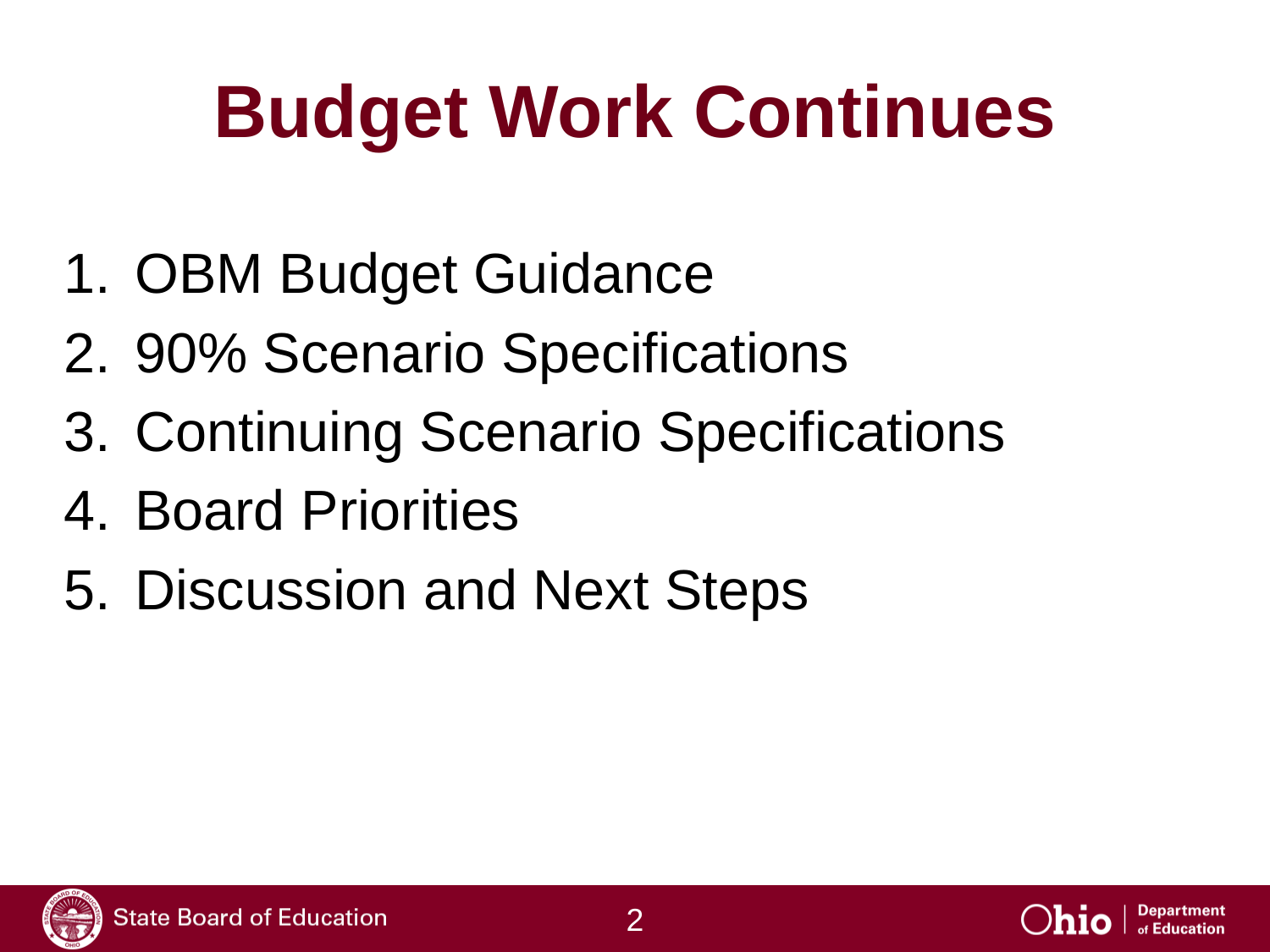

# Budget Work Continues
OBM Budget Guidance
90% Scenario Specifications
Continuing Scenario Specifications
Board Priorities
Discussion and Next Steps